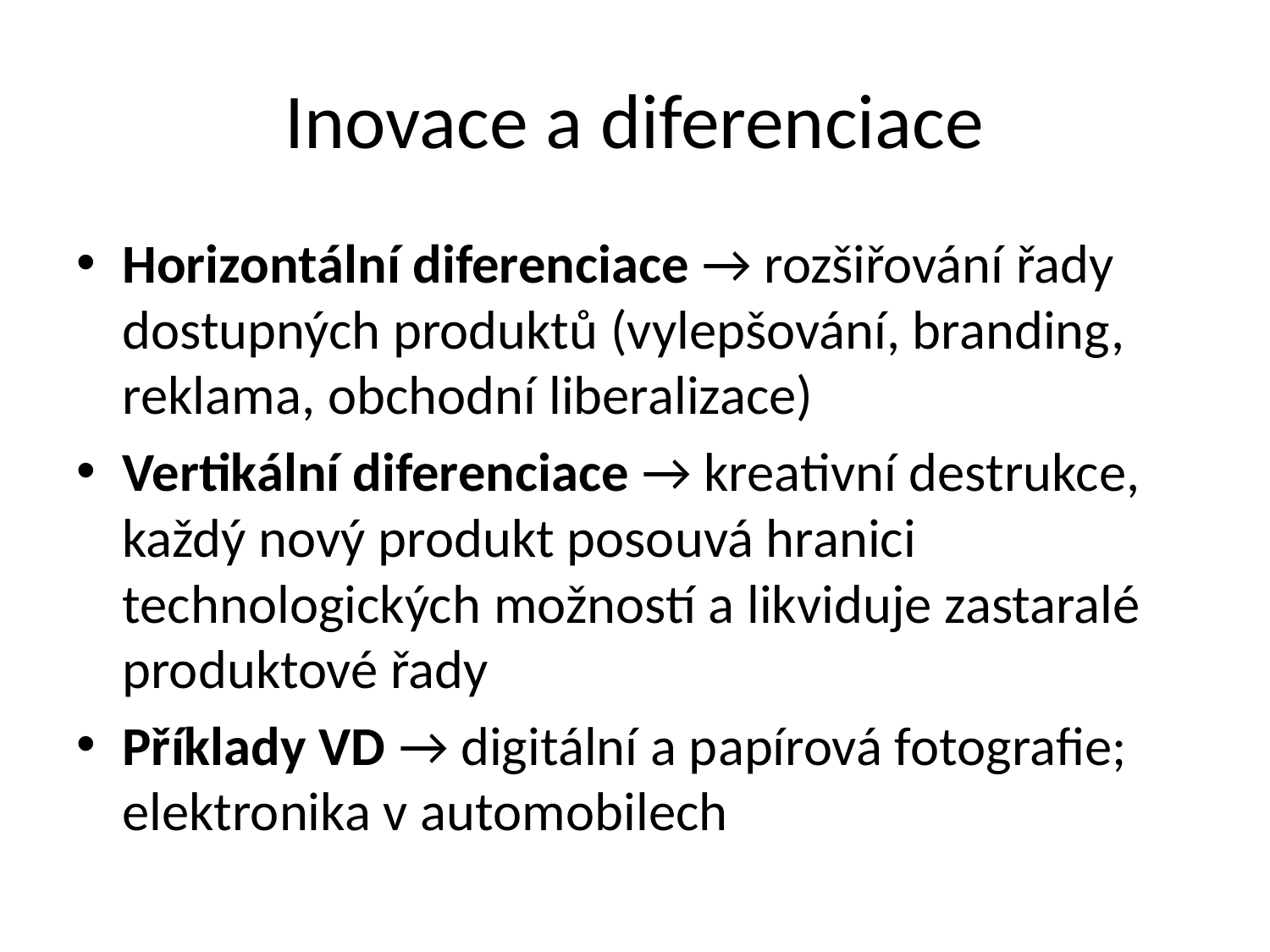

# Inovace a diferenciace
Horizontální diferenciace → rozšiřování řady dostupných produktů (vylepšování, branding, reklama, obchodní liberalizace)
Vertikální diferenciace → kreativní destrukce, každý nový produkt posouvá hranici technologických možností a likviduje zastaralé produktové řady
Příklady VD → digitální a papírová fotografie; elektronika v automobilech